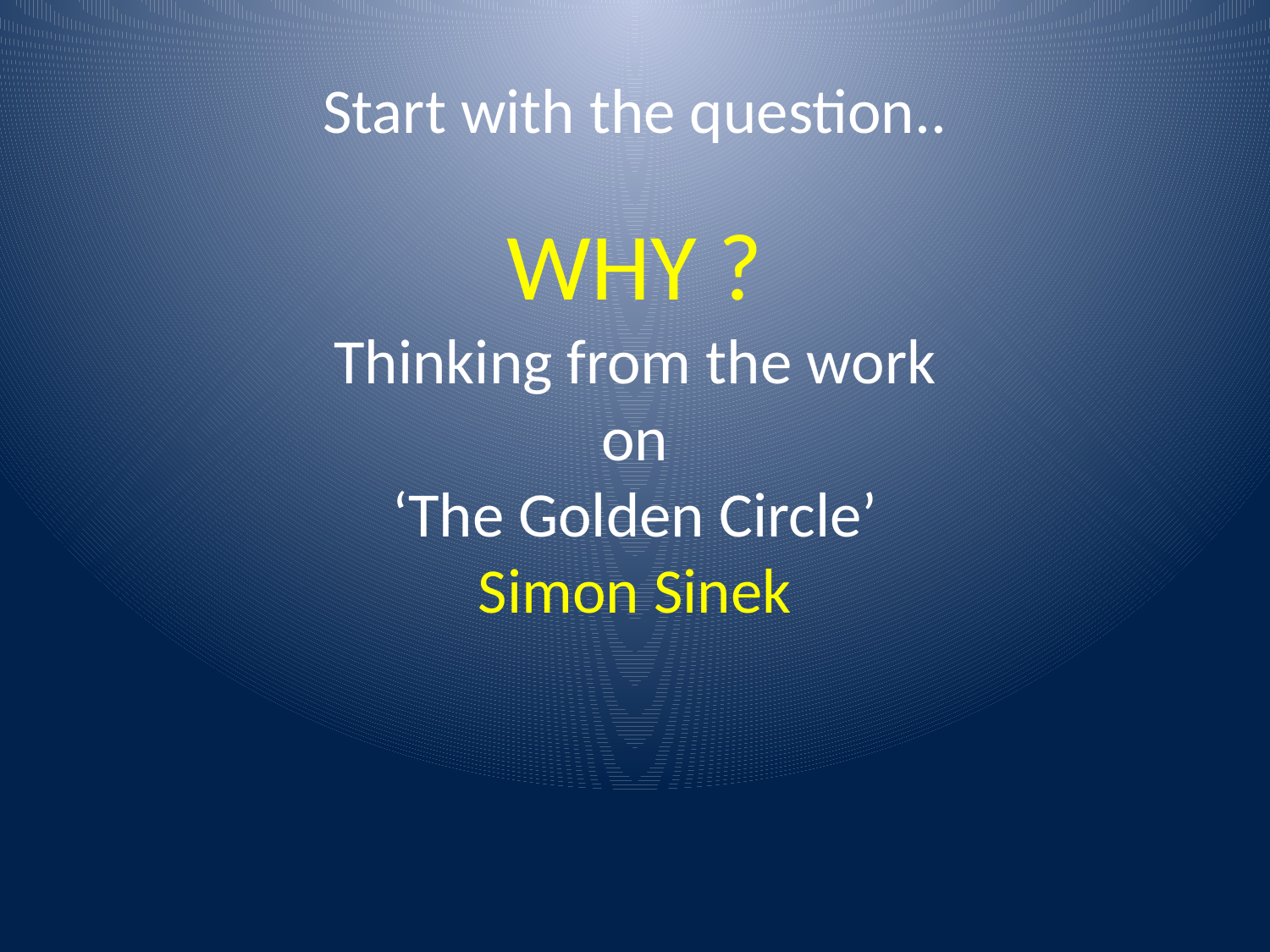

# Start with the question..
WHY ?
Thinking from the work
on
‘The Golden Circle’
Simon Sinek